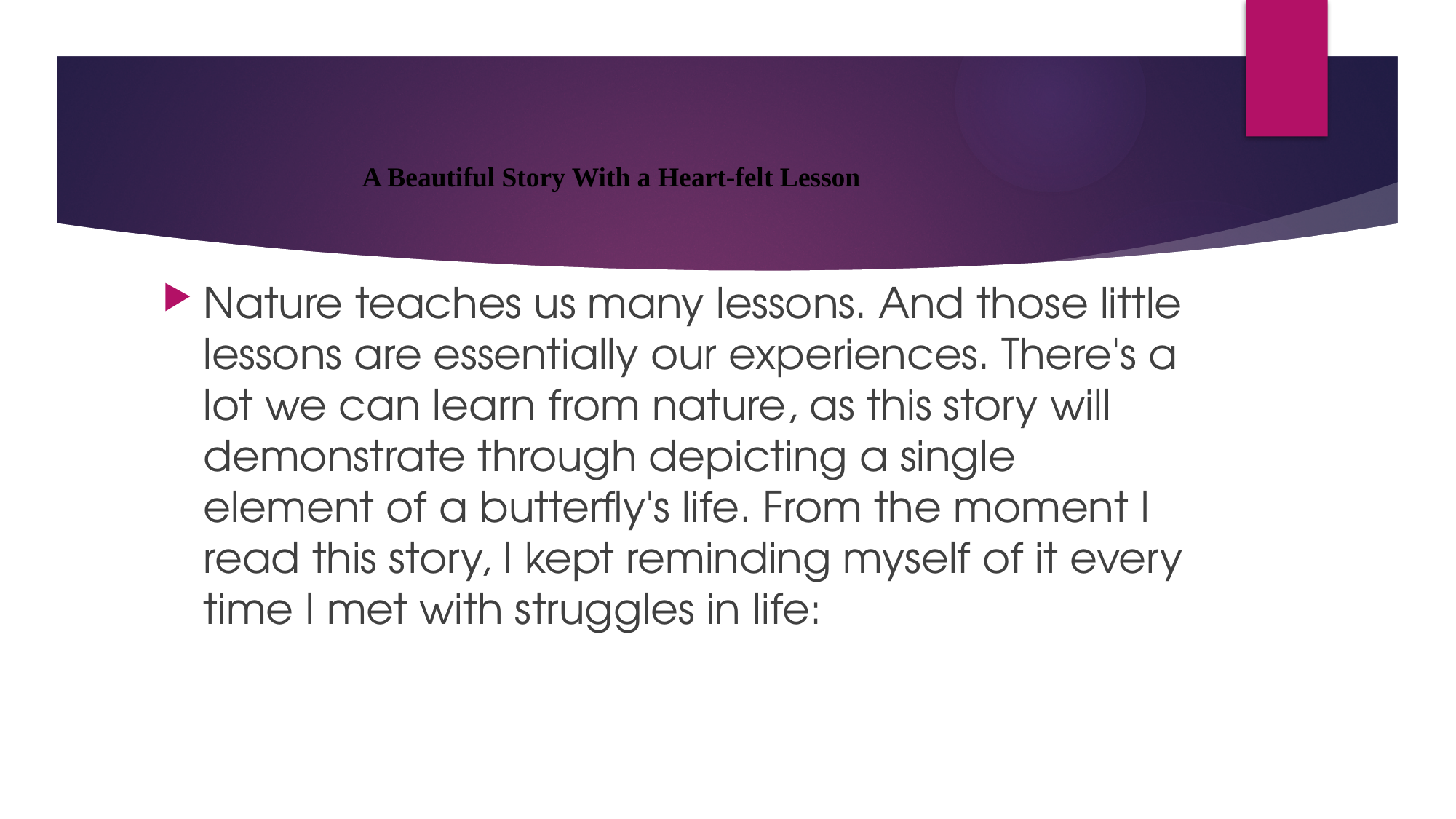

A Beautiful Story With a Heart-felt Lesson
Nature teaches us many lessons. And those little lessons are essentially our experiences. There's a lot we can learn from nature, as this story will demonstrate through depicting a single element of a butterfly's life. From the moment I read this story, I kept reminding myself of it every time I met with struggles in life: